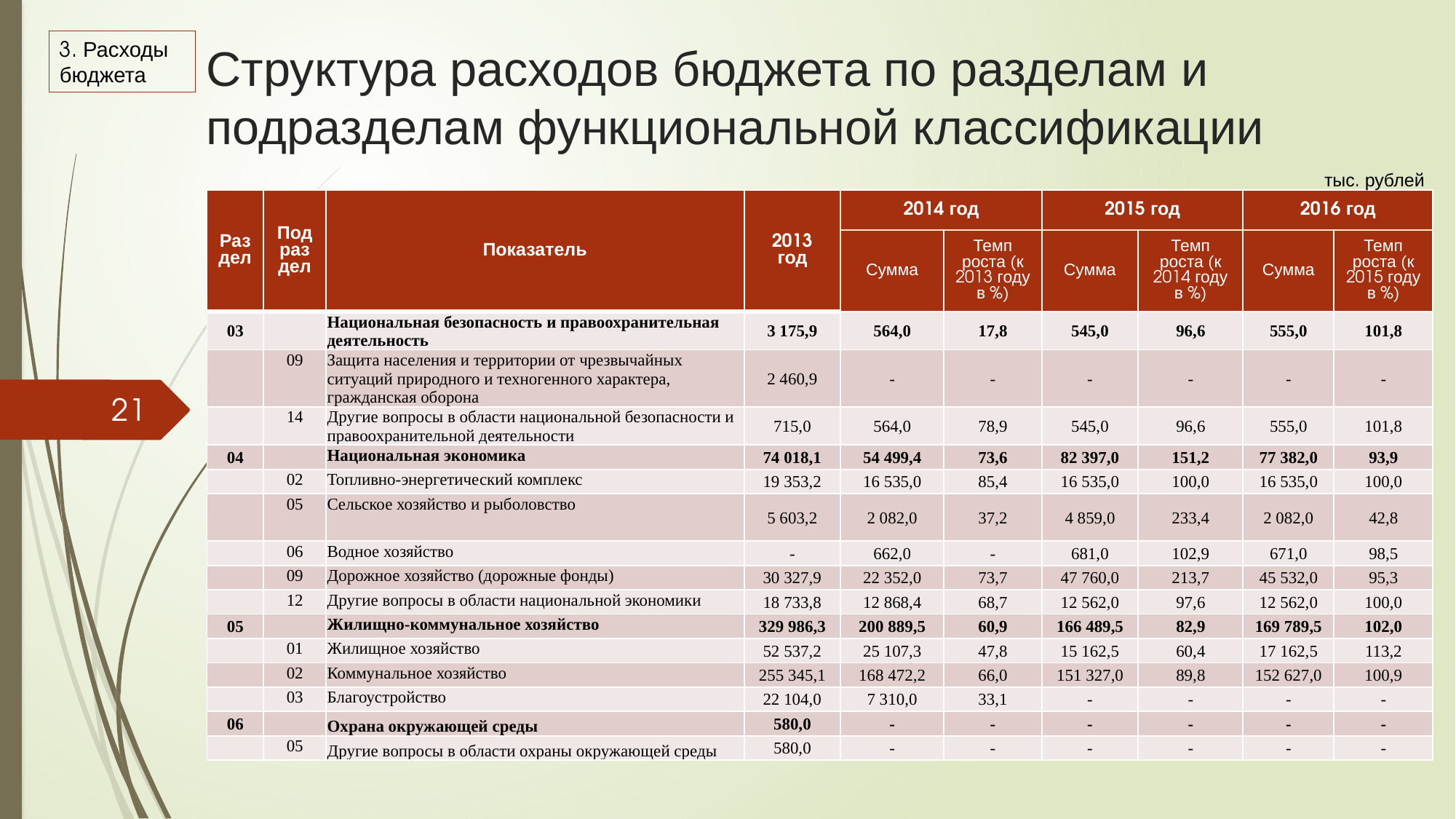

Структура расходов бюджета по разделам и подразделам функциональной классификации
3. Расходы бюджета
тыс. рублей
| Раздел | Подраздел | Показатель | 2013 год | 2014 год |  | 2015 год |  | 2016 год |  |
| --- | --- | --- | --- | --- | --- | --- | --- | --- | --- |
|  |  |  |  | Сумма | Темп роста (к 2013 году в %) | Сумма | Темп роста (к 2014 году в %) | Сумма | Темп роста (к 2015 году в %) |
| 03 |  | Национальная безопасность и правоохранительная деятельность | 3 175,9 | 564,0 | 17,8 | 545,0 | 96,6 | 555,0 | 101,8 |
|  | 09 | Защита населения и территории от чрезвычайных ситуаций природного и техногенного характера, гражданская оборона | 2 460,9 | - | - | - | - | - | - |
|  | 14 | Другие вопросы в области национальной безопасности и правоохранительной деятельности | 715,0 | 564,0 | 78,9 | 545,0 | 96,6 | 555,0 | 101,8 |
| 04 |  | Национальная экономика | 74 018,1 | 54 499,4 | 73,6 | 82 397,0 | 151,2 | 77 382,0 | 93,9 |
|  | 02 | Топливно-энергетический комплекс | 19 353,2 | 16 535,0 | 85,4 | 16 535,0 | 100,0 | 16 535,0 | 100,0 |
|  | 05 | Сельское хозяйство и рыболовство | 5 603,2 | 2 082,0 | 37,2 | 4 859,0 | 233,4 | 2 082,0 | 42,8 |
|  | 06 | Водное хозяйство | - | 662,0 | - | 681,0 | 102,9 | 671,0 | 98,5 |
|  | 09 | Дорожное хозяйство (дорожные фонды) | 30 327,9 | 22 352,0 | 73,7 | 47 760,0 | 213,7 | 45 532,0 | 95,3 |
|  | 12 | Другие вопросы в области национальной экономики | 18 733,8 | 12 868,4 | 68,7 | 12 562,0 | 97,6 | 12 562,0 | 100,0 |
| 05 |  | Жилищно-коммунальное хозяйство | 329 986,3 | 200 889,5 | 60,9 | 166 489,5 | 82,9 | 169 789,5 | 102,0 |
|  | 01 | Жилищное хозяйство | 52 537,2 | 25 107,3 | 47,8 | 15 162,5 | 60,4 | 17 162,5 | 113,2 |
|  | 02 | Коммунальное хозяйство | 255 345,1 | 168 472,2 | 66,0 | 151 327,0 | 89,8 | 152 627,0 | 100,9 |
|  | 03 | Благоустройство | 22 104,0 | 7 310,0 | 33,1 | - | - | - | - |
| 06 |  | Охрана окружающей среды | 580,0 | - | - | - | - | - | - |
|  | 05 | Другие вопросы в области охраны окружающей среды | 580,0 | - | - | - | - | - | - |
21